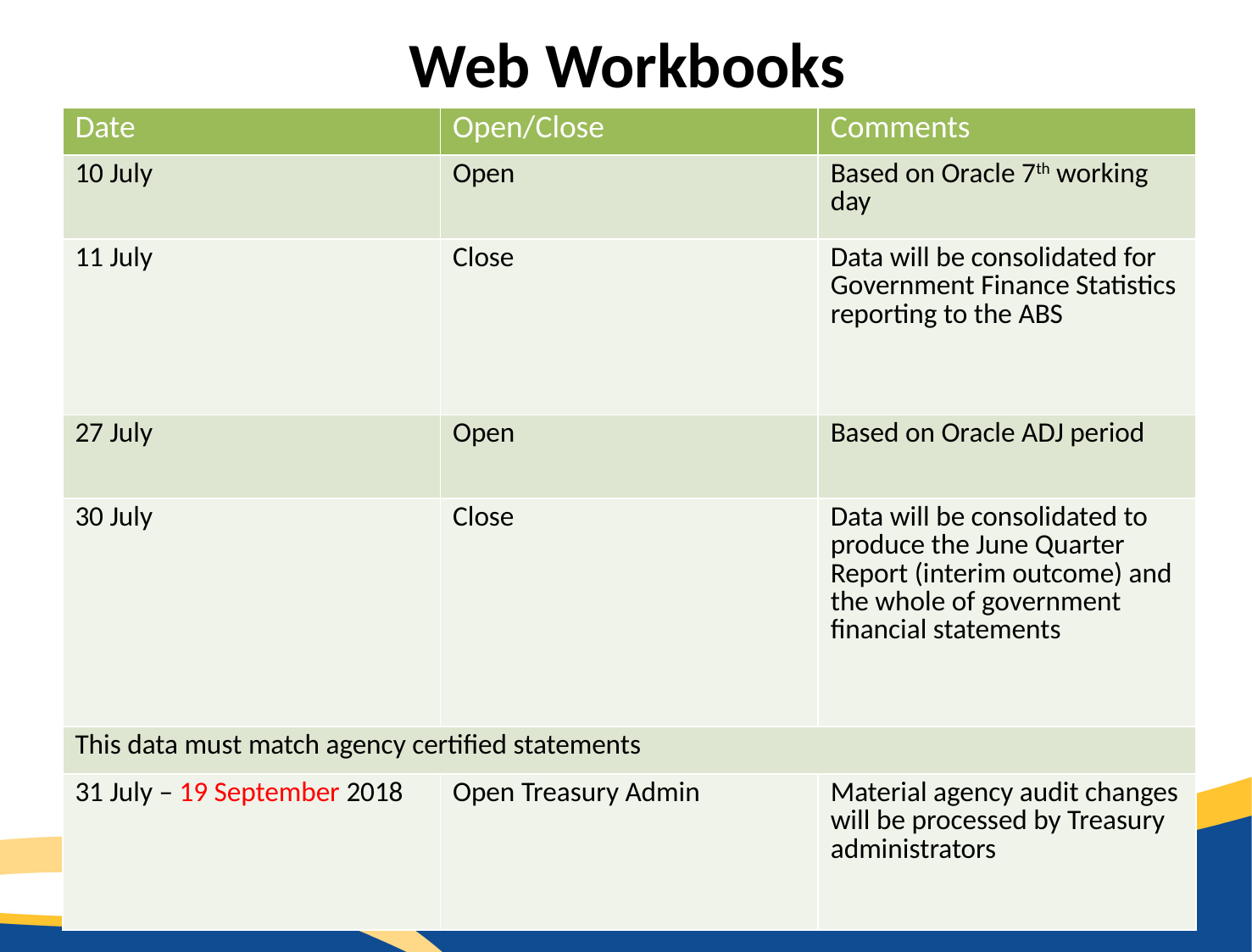

Web Workbooks
| Date | Open/Close | Comments |
| --- | --- | --- |
| 10 July | Open | Based on Oracle 7th working day |
| 11 July | Close | Data will be consolidated for Government Finance Statistics reporting to the ABS |
| 27 July | Open | Based on Oracle ADJ period |
| 30 July | Close | Data will be consolidated to produce the June Quarter Report (interim outcome) and the whole of government financial statements |
| This data must match agency certified statements |  |  |
| 31 July – 19 September 2018 | Open Treasury Admin | Material agency audit changes will be processed by Treasury administrators |